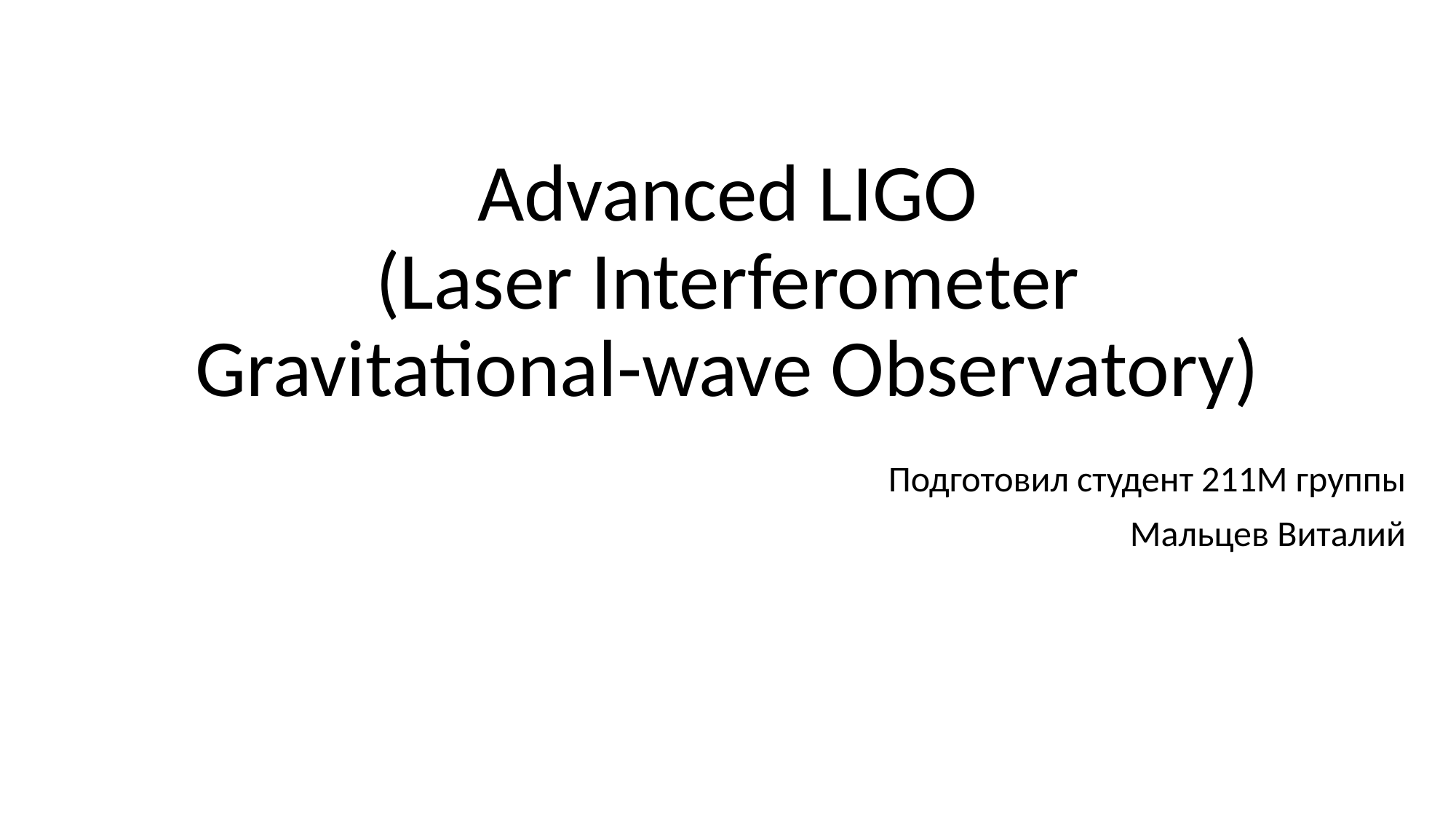

# Advanced LIGO (Laser Interferometer Gravitational-wave Observatory)
Подготовил студент 211М группы
Мальцев Виталий